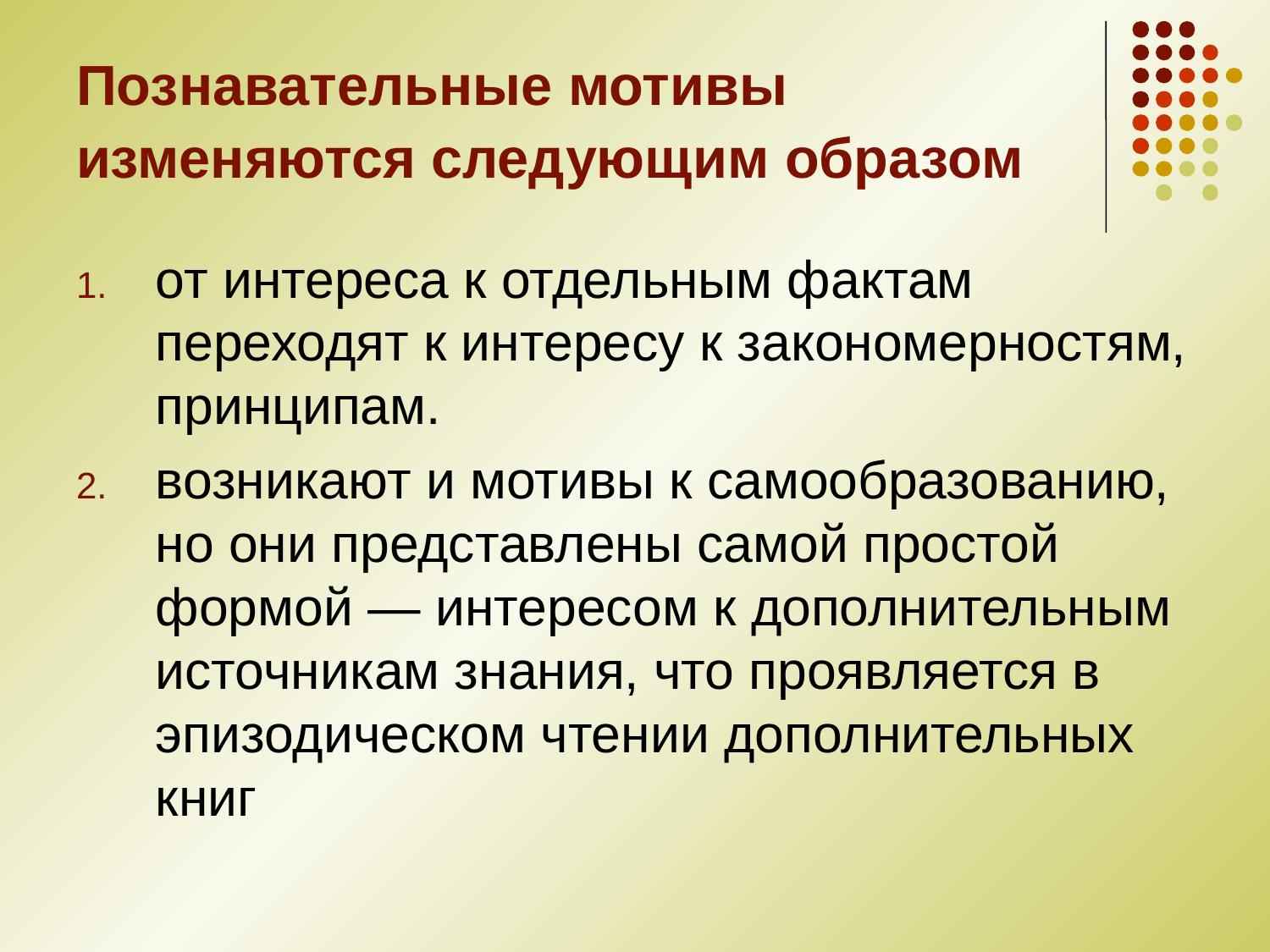

# Познавательные мотивы изменяются следующим образом
от интереса к отдельным фактам переходят к интересу к закономерностям, принципам.
возникают и мотивы к самообразованию, но они представлены самой простой формой — интересом к дополнительным источникам знания, что проявляется в эпизодическом чтении дополнительных книг